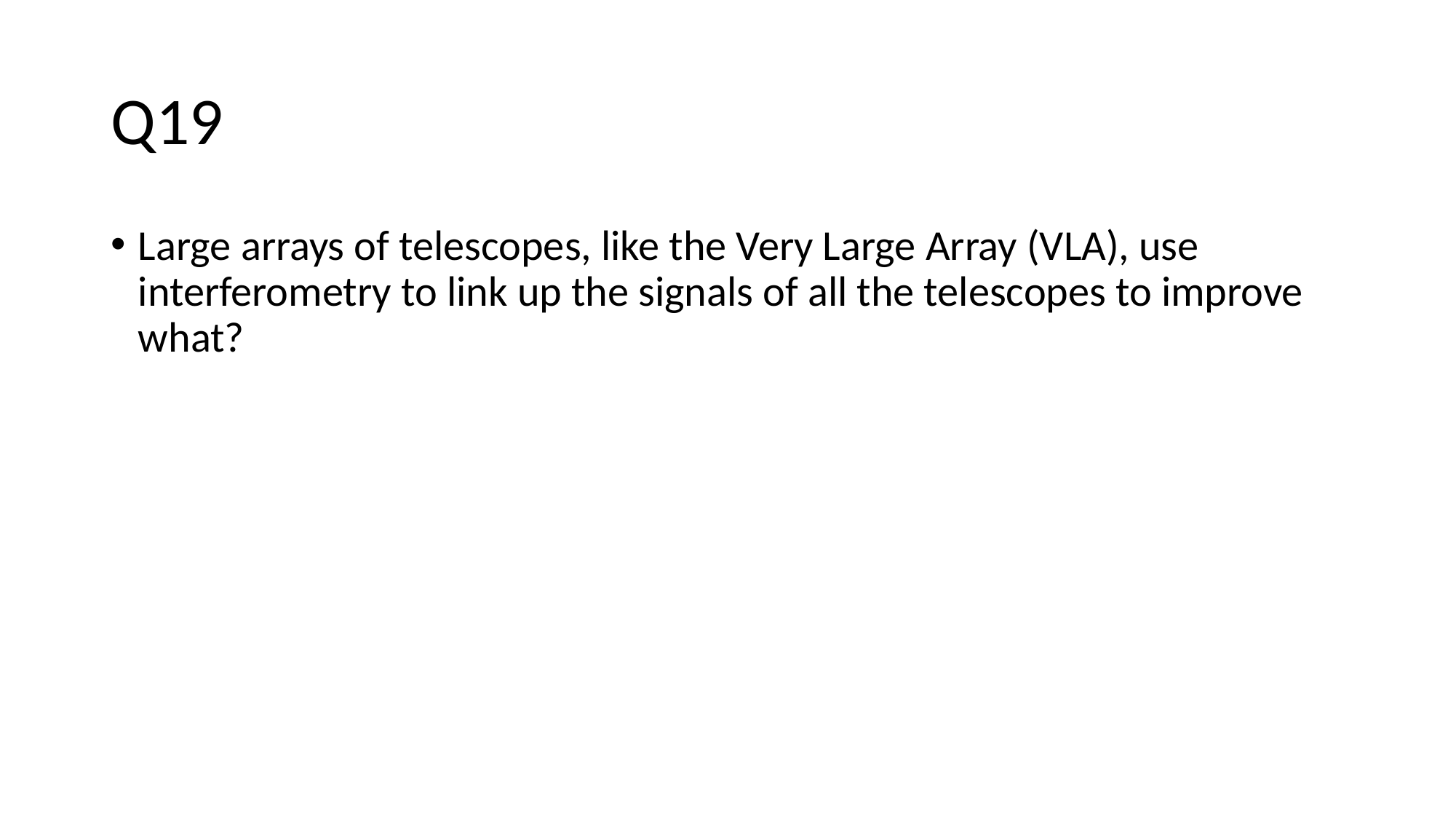

# Q19
Large arrays of telescopes, like the Very Large Array (VLA), use interferometry to link up the signals of all the telescopes to improve what?